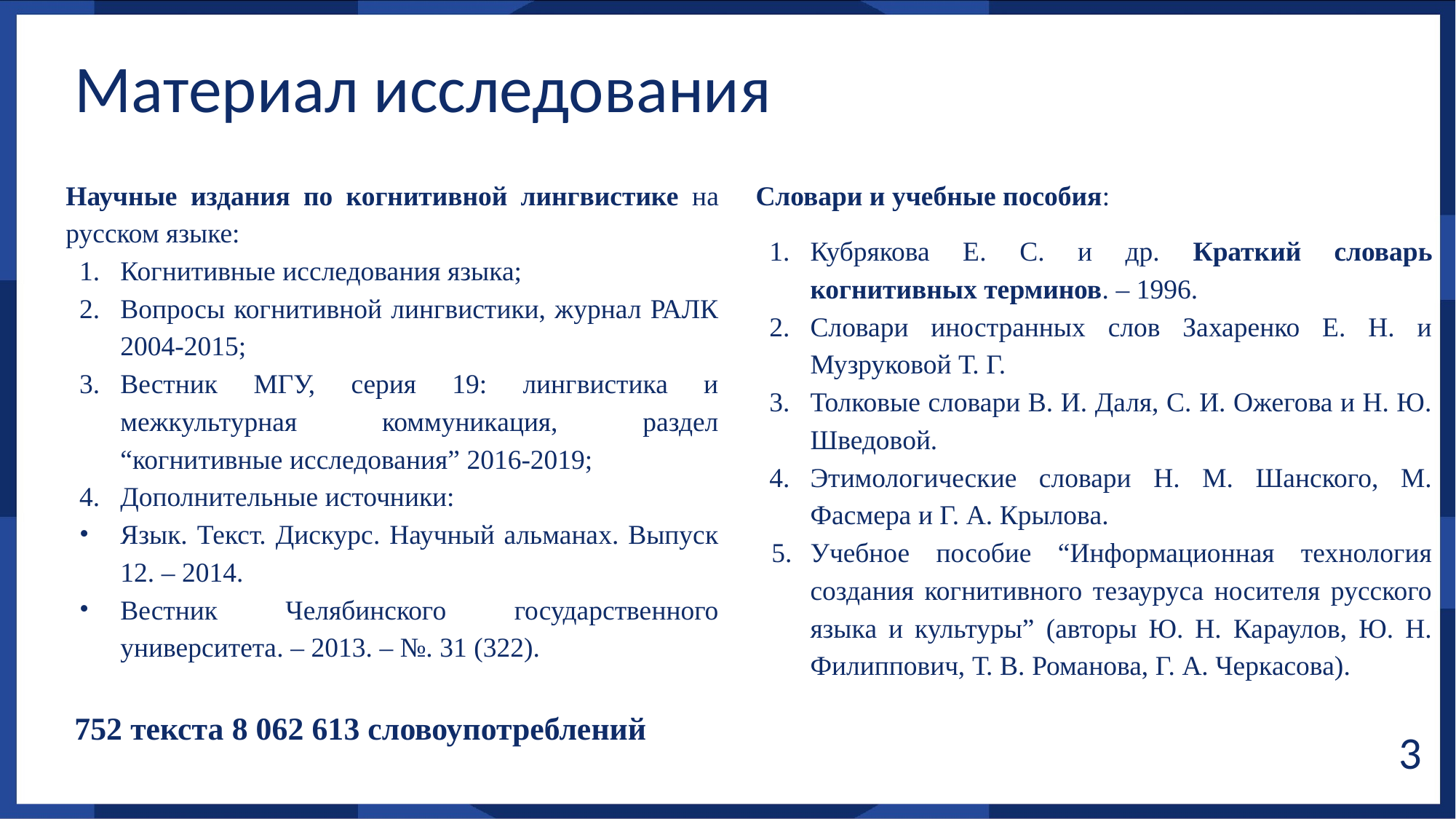

Материал исследования
Научные издания по когнитивной лингвистике на русском языке:
Когнитивные исследования языка;
Вопросы когнитивной лингвистики, журнал РАЛК 2004-2015;
Вестник МГУ, серия 19: лингвистика и межкультурная коммуникация, раздел “когнитивные исследования” 2016-2019;
Дополнительные источники:
Язык. Текст. Дискурс. Научный альманах. Выпуск 12. – 2014.
Вестник Челябинского государственного университета. – 2013. – №. 31 (322).
Словари и учебные пособия:
Кубрякова Е. С. и др. Краткий словарь когнитивных терминов. – 1996.
Словари иностранных слов Захаренко Е. Н. и Музруковой Т. Г.
Толковые словари В. И. Даля, С. И. Ожегова и Н. Ю. Шведовой.
Этимологические словари Н. М. Шанского, М. Фасмера и Г. А. Крылова.
Учебное пособие “Информационная технология создания когнитивного тезауруса носителя русского языка и культуры” (авторы Ю. Н. Караулов, Ю. Н. Филиппович, Т. В. Романова, Г. А. Черкасова).
752 текста 8 062 613 словоупотреблений
3